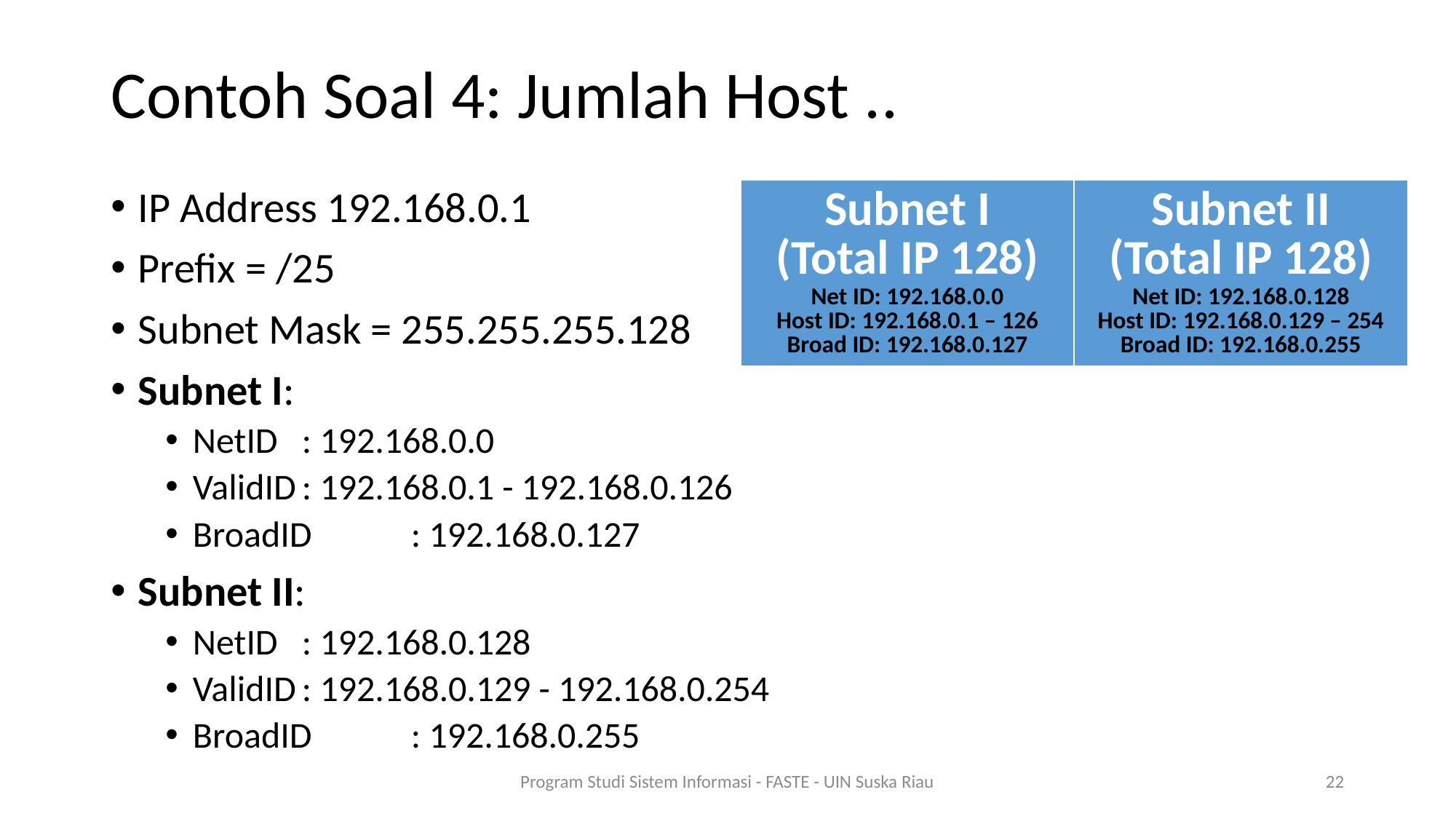

# Contoh Soal 4: Jumlah Host ..
IP Address 192.168.0.1
Prefix = /25
Subnet Mask = 255.255.255.128
Subnet I:
NetID	: 192.168.0.0
ValidID	: 192.168.0.1 - 192.168.0.126
BroadID	: 192.168.0.127
Subnet II:
NetID	: 192.168.0.128
ValidID	: 192.168.0.129 - 192.168.0.254
BroadID	: 192.168.0.255

| Subnet I (Total IP 128) Net ID: 192.168.0.0 Host ID: 192.168.0.1 – 126 Broad ID: 192.168.0.127 | Subnet II (Total IP 128) Net ID: 192.168.0.128 Host ID: 192.168.0.129 – 254 Broad ID: 192.168.0.255 |
| --- | --- |
Program Studi Sistem Informasi - FASTE - UIN Suska Riau
22